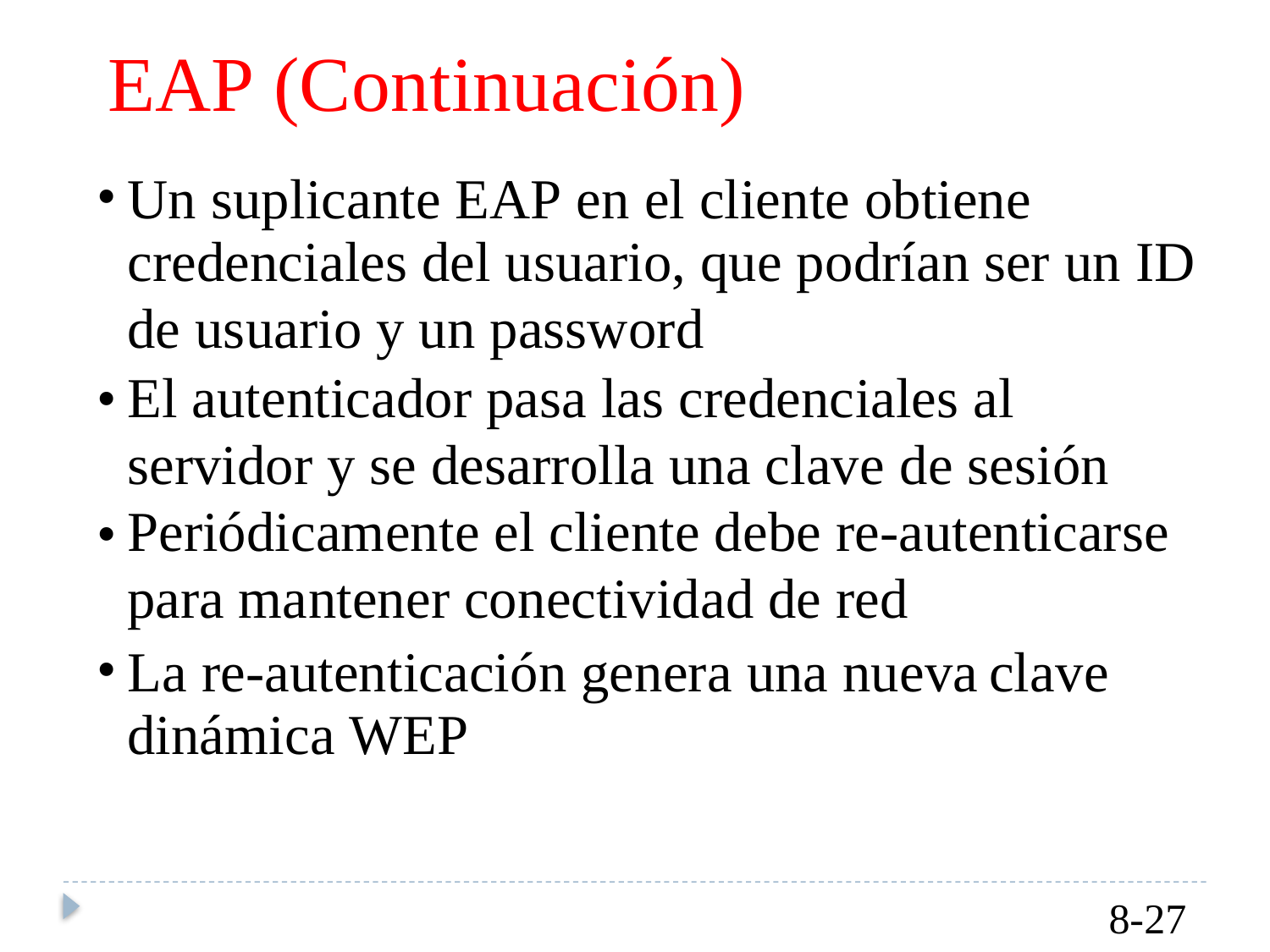

EAP (Continuación)
•
Un suplicante EAP en el cliente obtiene
credenciales del usuario, que podrían ser un ID
de usuario y un password
El autenticador pasa las credenciales al servidor y se desarrolla una clave de sesión Periódicamente el cliente debe re-autenticarse para mantener conectividad de red
•
•
•
La re-autenticación genera una nueva
dinámica WEP
clave
8-27